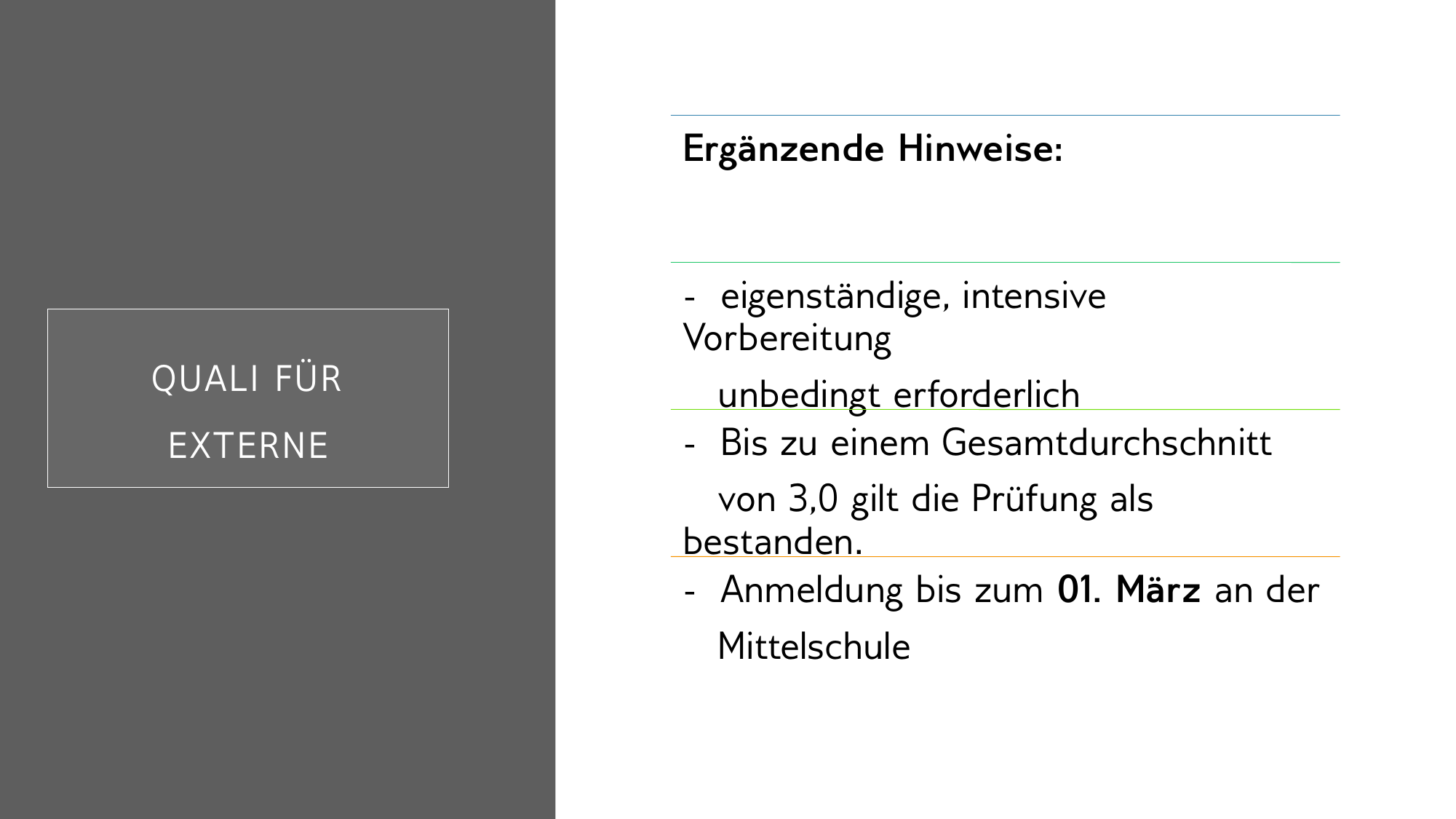

Ergänzende Hinweise:
-  eigenständige, intensive Vorbereitung
   unbedingt erforderlich
-  Bis zu einem Gesamtdurchschnitt
   von 3,0 gilt die Prüfung als bestanden.
-  Anmeldung bis zum 01. März an der
   Mittelschule
Quali Für Externe